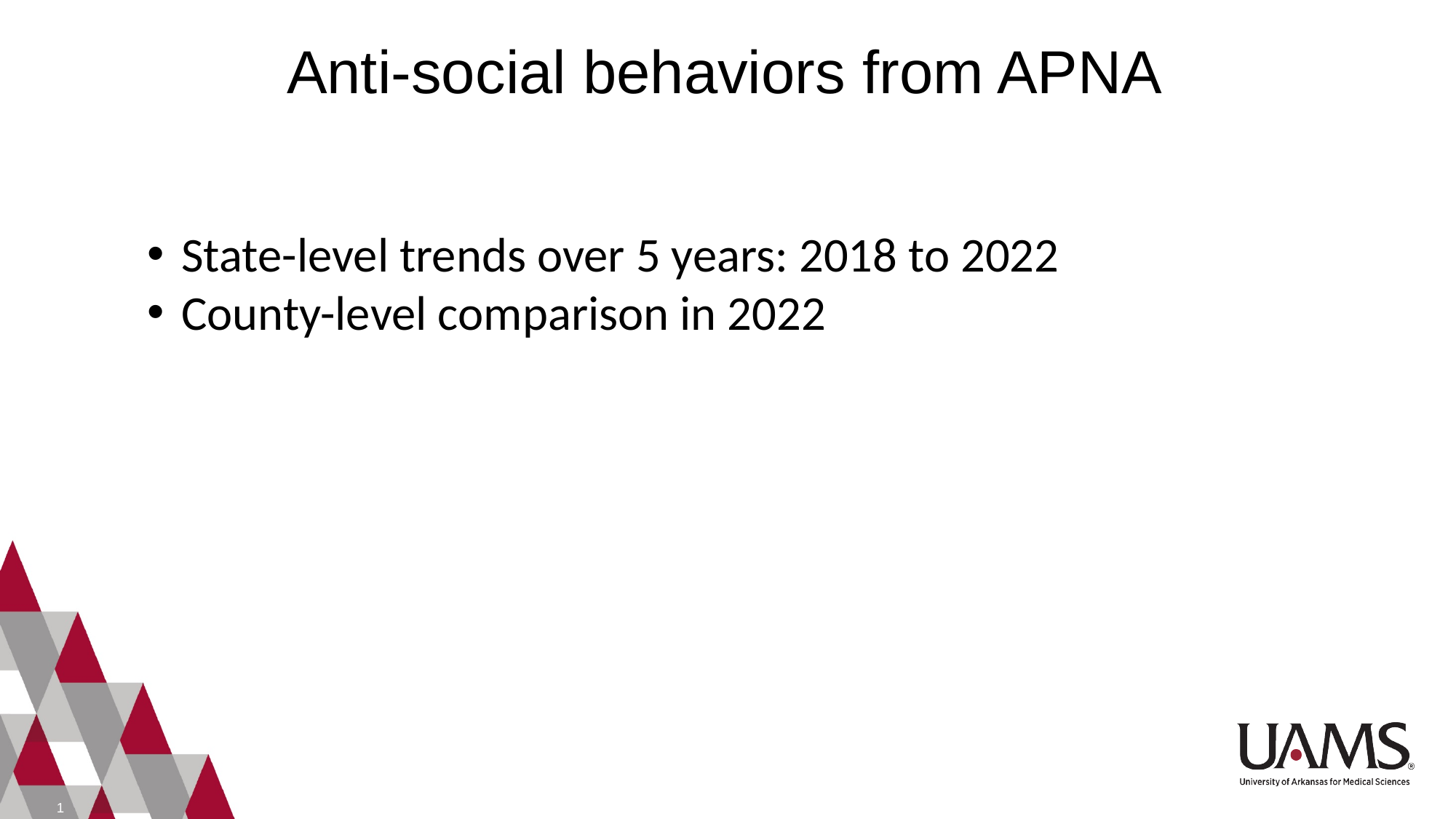

# Anti-social behaviors from APNA
State-level trends over 5 years: 2018 to 2022
County-level comparison in 2022